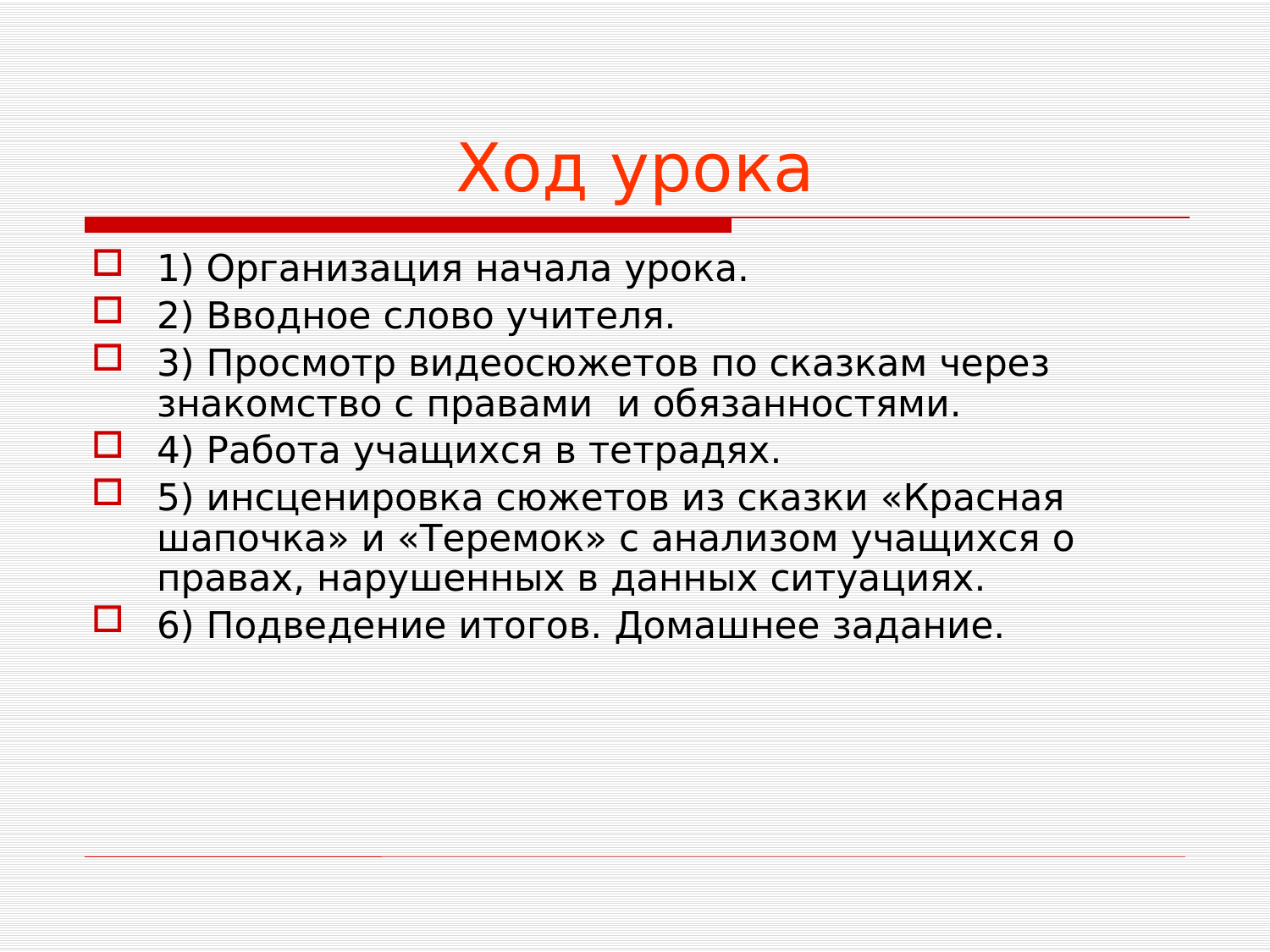

# Ход урока
1) Организация начала урока.
2) Вводное слово учителя.
3) Просмотр видеосюжетов по сказкам через знакомство с правами  и обязанностями.
4) Работа учащихся в тетрадях.
5) инсценировка сюжетов из сказки «Красная шапочка» и «Теремок» с анализом учащихся о правах, нарушенных в данных ситуациях.
6) Подведение итогов. Домашнее задание.